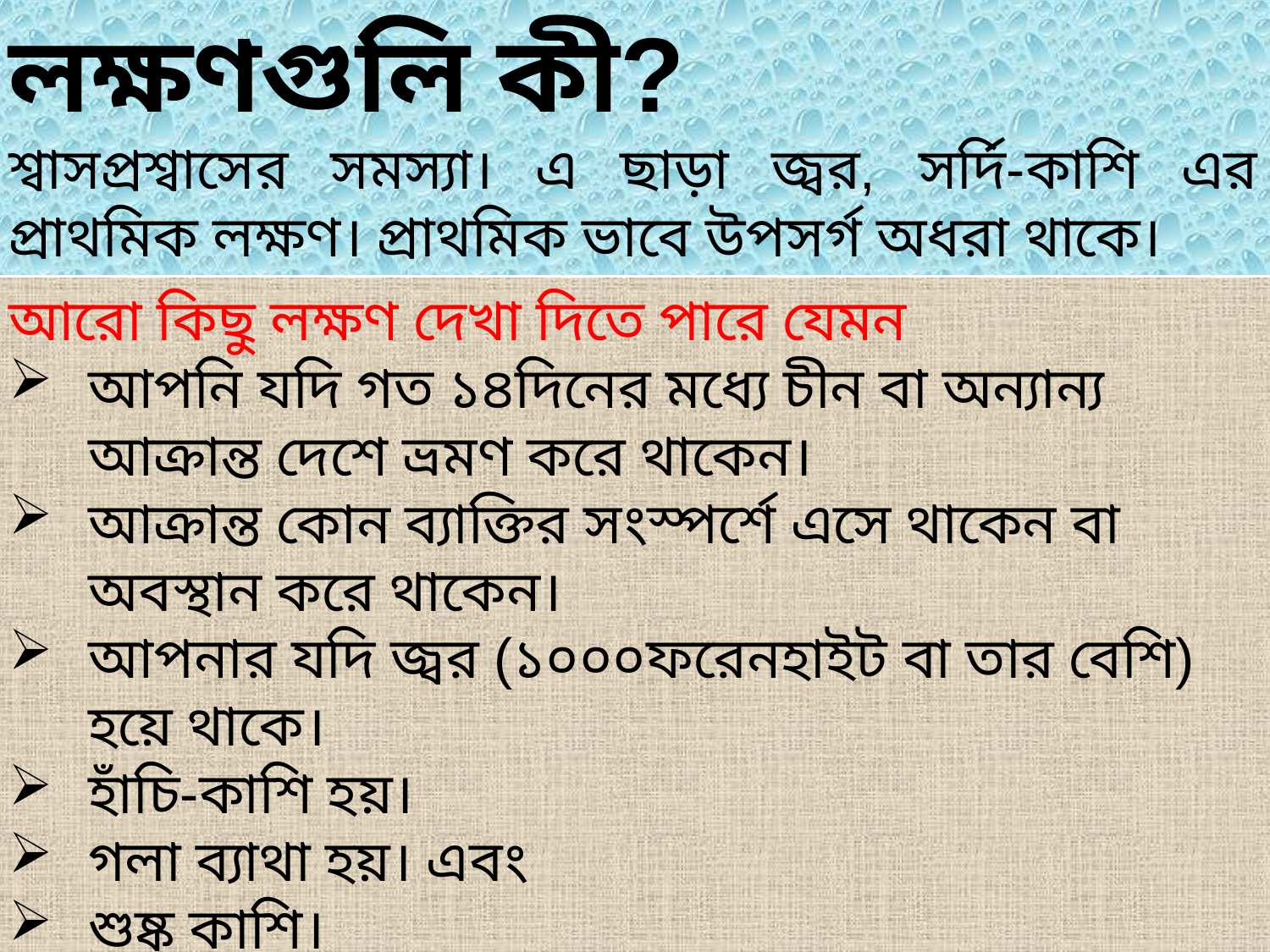

লক্ষণগুলি কী?
শ্বাসপ্রশ্বাসের সমস্যা। এ ছাড়া জ্বর, সর্দি-কাশি এর প্রাথমিক লক্ষণ। প্রাথমিক ভাবে উপসর্গ অধরা থাকে।
আরো কিছু লক্ষণ দেখা দিতে পারে যেমন
আপনি যদি গত ১৪দিনের মধ্যে চীন বা অন্যান্য আক্রান্ত দেশে ভ্রমণ করে থাকেন।
আক্রান্ত কোন ব্যাক্তির সংস্পর্শে এসে থাকেন বা অবস্থান করে থাকেন।
আপনার যদি জ্বর (১০০০ফরেনহাইট বা তার বেশি) হয়ে থাকে।
হাঁচি-কাশি হয়।
গলা ব্যাথা হয়। এবং
শুষ্ক কাশি।
শ্বাসকষ্ট ইত্যাদি উপসর্গ দেখা দিলে আপনী মনে করবেন আপনার করোনা ভাইরাস হয়েছে।